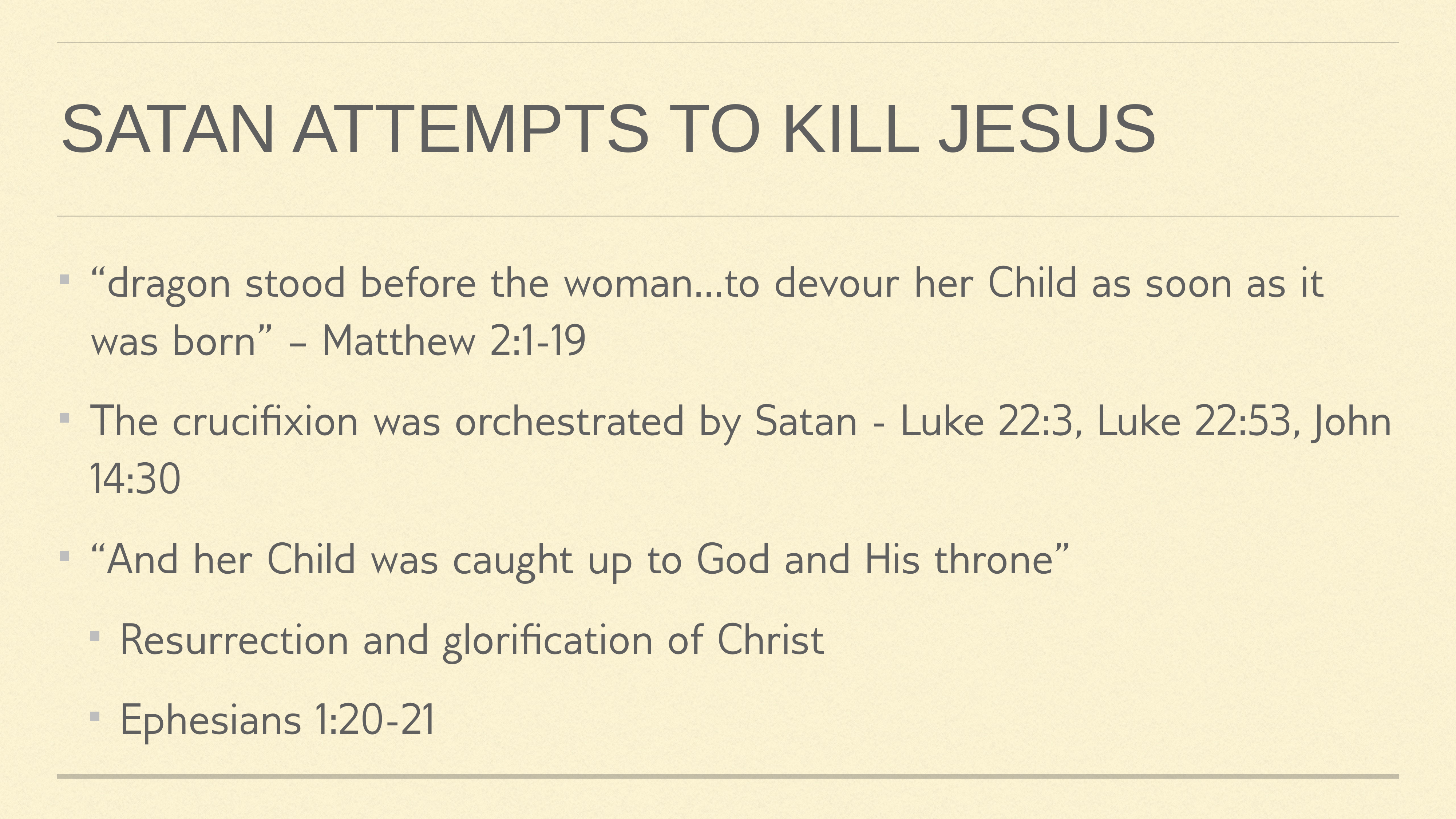

# Satan attempts to kill Jesus
“dragon stood before the woman...to devour her Child as soon as it was born” – Matthew 2:1-19
The crucifixion was orchestrated by Satan - Luke 22:3, Luke 22:53, John 14:30
“And her Child was caught up to God and His throne”
Resurrection and glorification of Christ
Ephesians 1:20-21